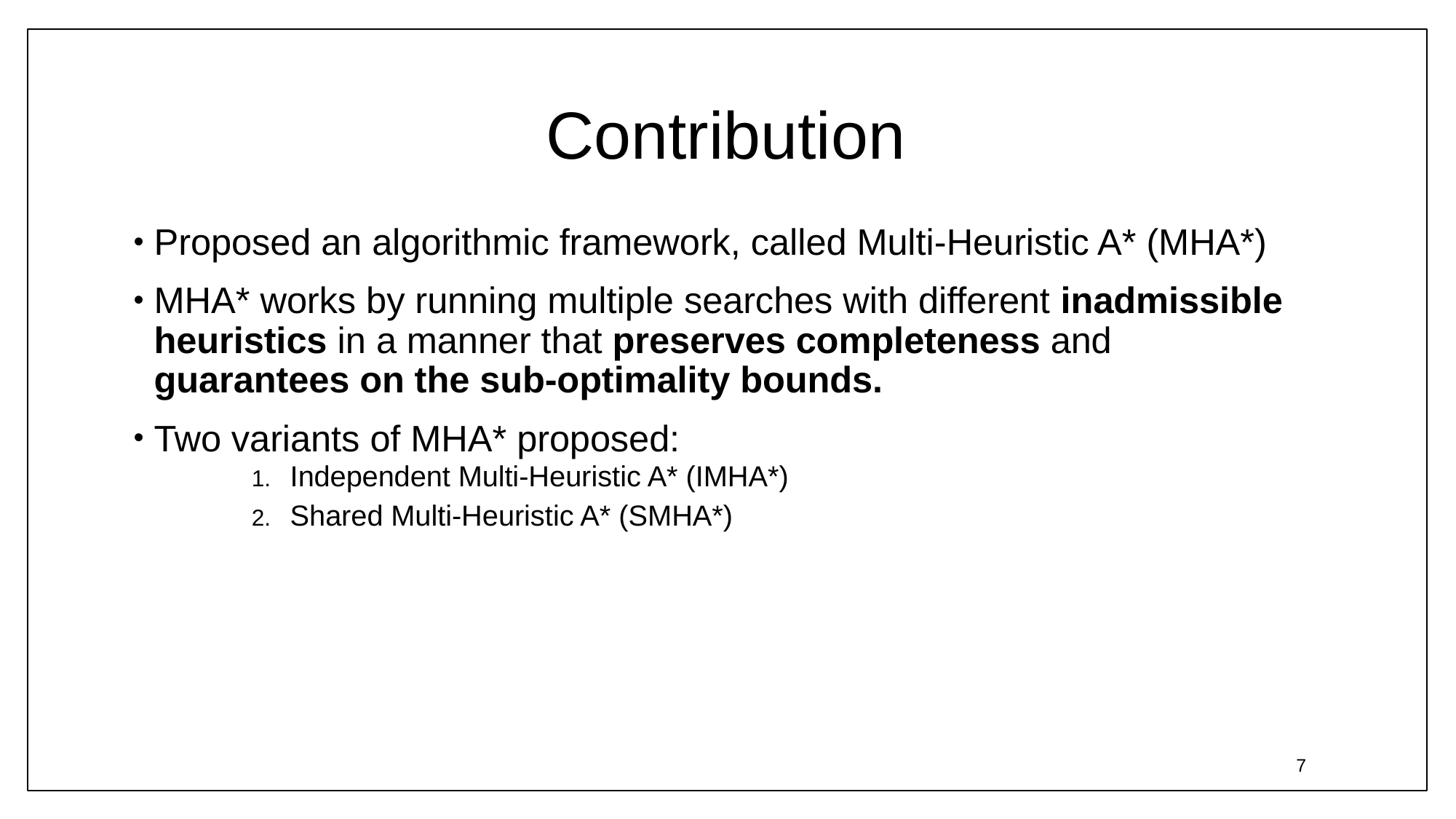

# Contribution
Proposed an algorithmic framework, called Multi-Heuristic A* (MHA*)
MHA* works by running multiple searches with different inadmissible heuristics in a manner that preserves completeness and guarantees on the sub-optimality bounds.
Two variants of MHA* proposed:
Independent Multi-Heuristic A* (IMHA*)
Shared Multi-Heuristic A* (SMHA*)
7